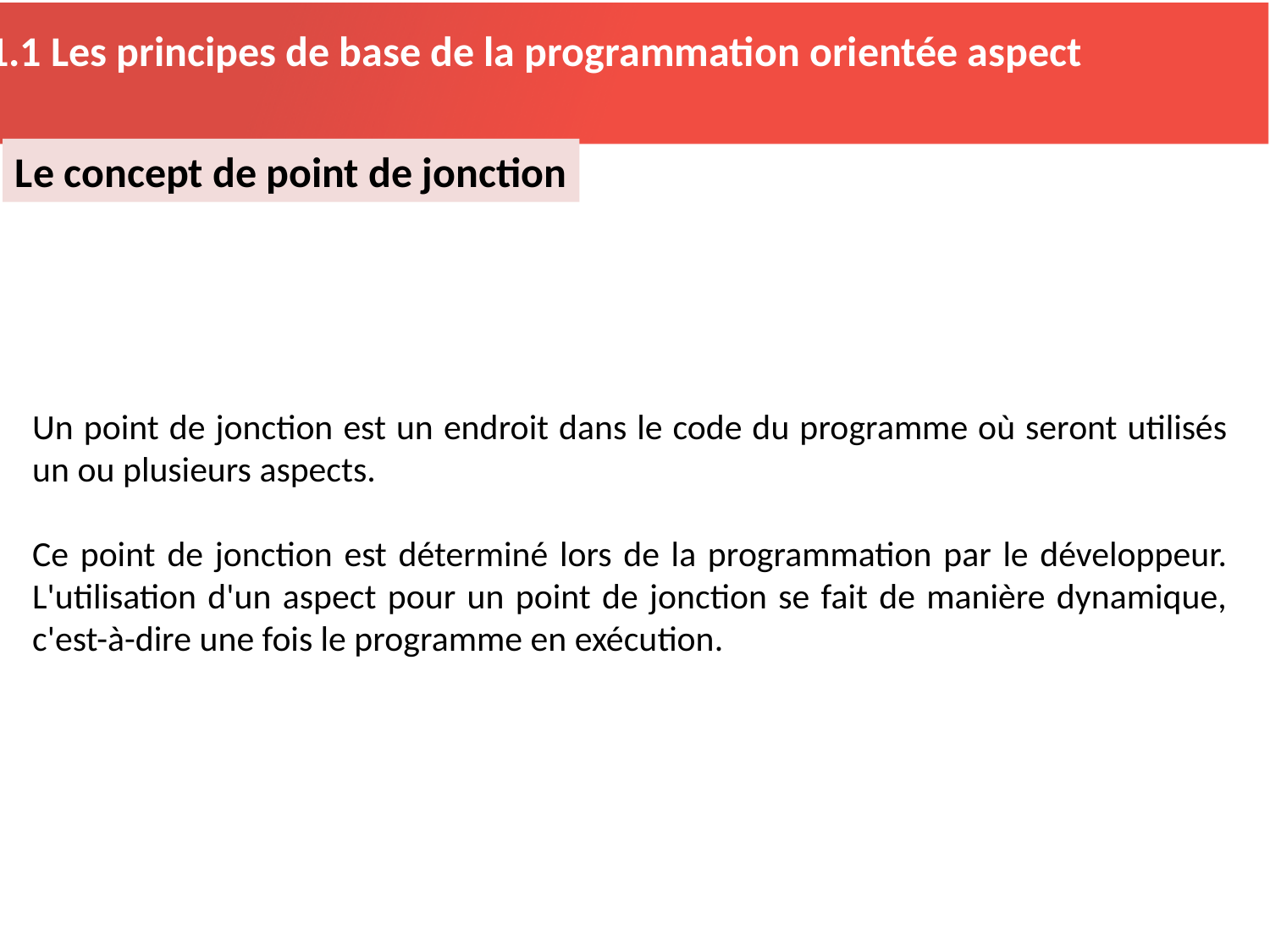

2.1.1 Les principes de base de la programmation orientée aspect
Le concept de point de jonction
Un point de jonction est un endroit dans le code du programme où seront utilisés un ou plusieurs aspects.

Ce point de jonction est déterminé lors de la programmation par le développeur. L'utilisation d'un aspect pour un point de jonction se fait de manière dynamique, c'est-à-dire une fois le programme en exécution.